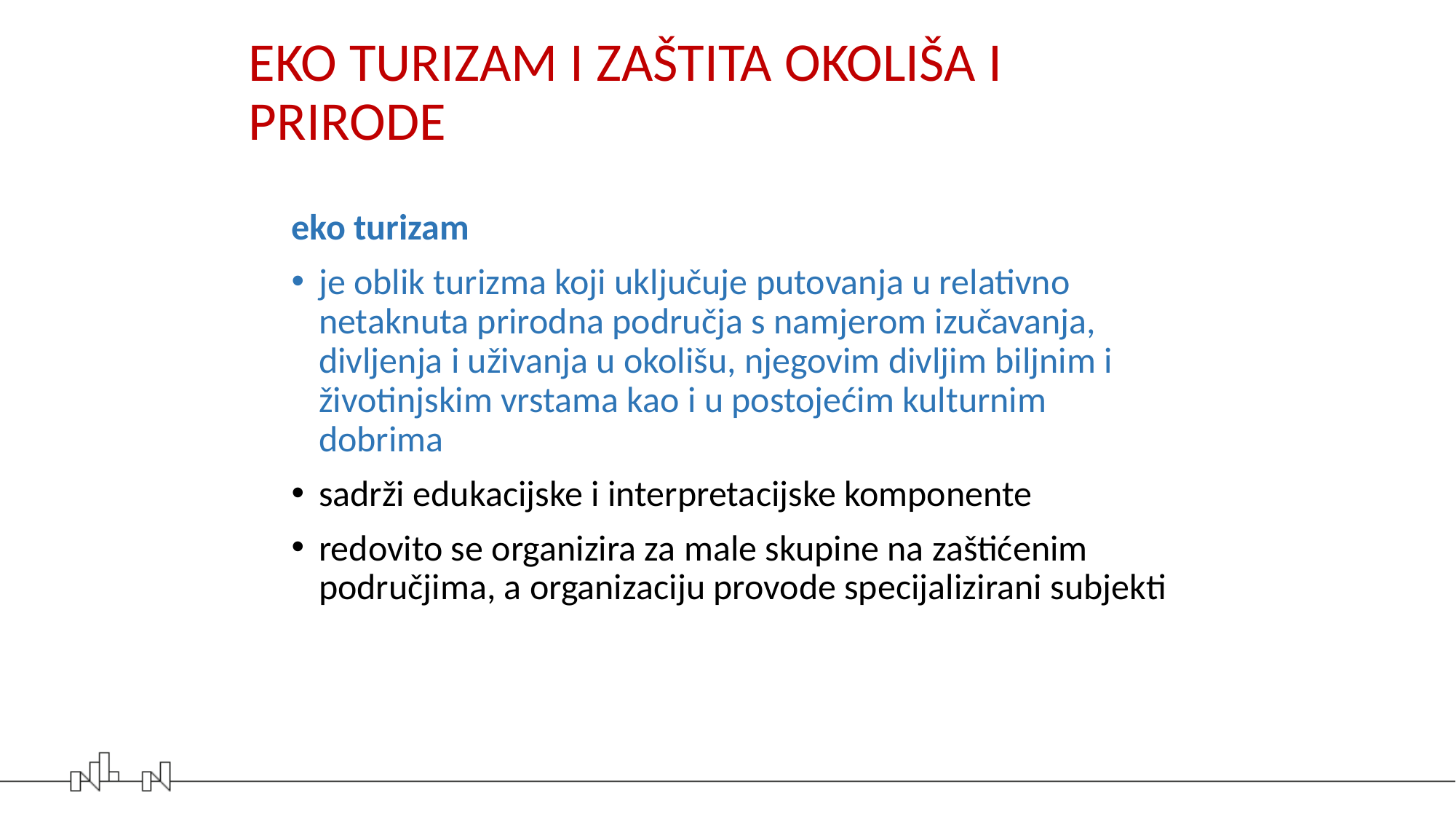

# EKO TURIZAM I ZAŠTITA OKOLIŠA I PRIRODE
eko turizam
je oblik turizma koji uključuje putovanja u relativno netaknuta prirodna područja s namjerom izučavanja, divljenja i uživanja u okolišu, njegovim divljim biljnim i životinjskim vrstama kao i u postojećim kulturnim dobrima
sadrži edukacijske i interpretacijske komponente
redovito se organizira za male skupine na zaštićenim područjima, a organizaciju provode specijalizirani subjekti